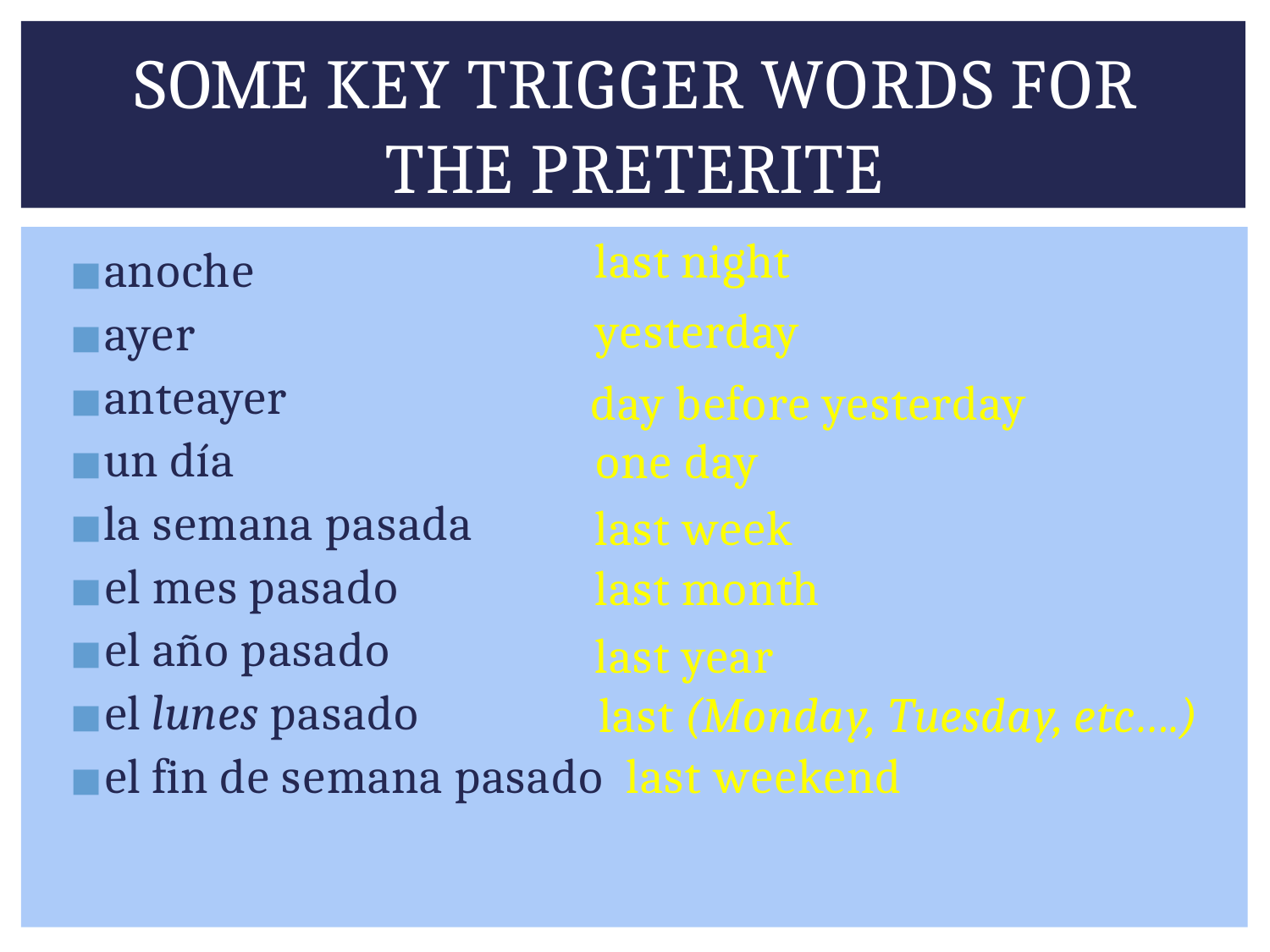

# SOME KEY TRIGGER WORDS FOR THE PRETERITE
last night
anoche
ayer
anteayer
un día
la semana pasada
el mes pasado
el año pasado
el lunes pasado
el fin de semana pasado  last weekend

yesterday
day before yesterday
one day
last week
last month
last year
last (Monday, Tuesday, etc….)